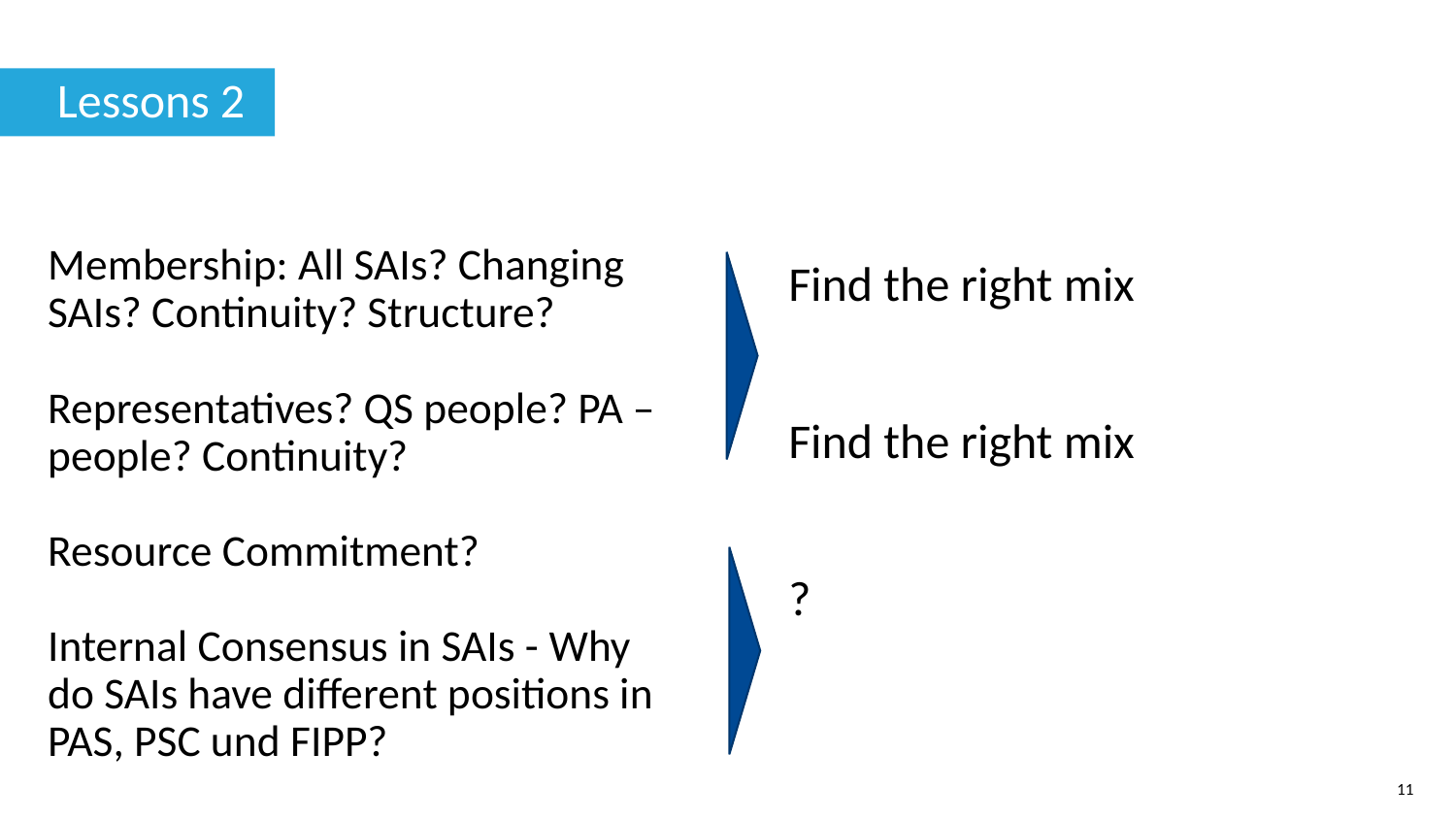

Lessons 2

Membership: All SAIs? Changing SAIs? Continuity? Structure?

Representatives? QS people? PA – people? Continuity?

Resource Commitment?

Internal Consensus in SAIs - Why do SAIs have different positions in PAS, PSC und FIPP?

Find the right mix

Find the right mix

?